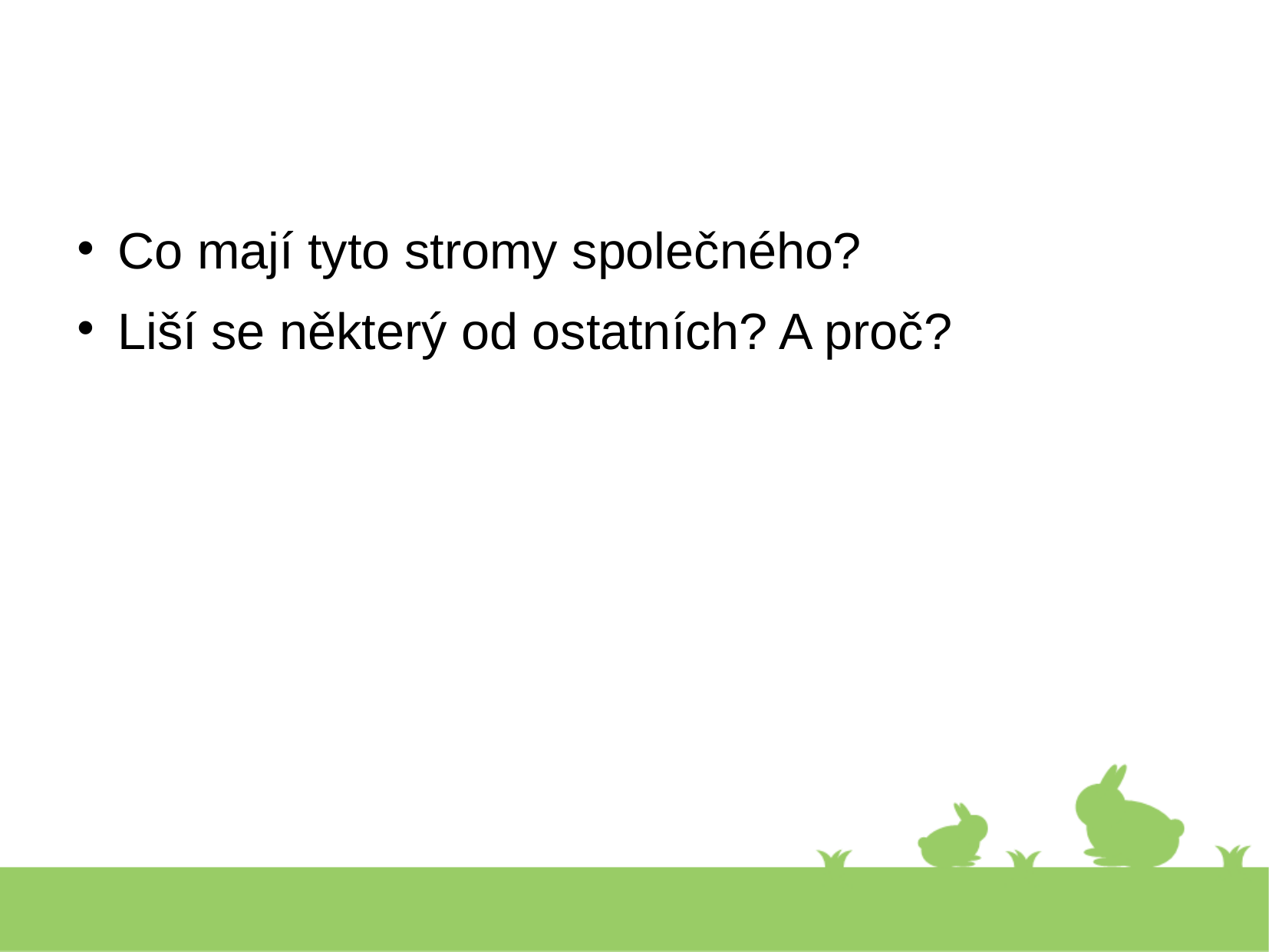

Co mají tyto stromy společného?
Liší se některý od ostatních? A proč?